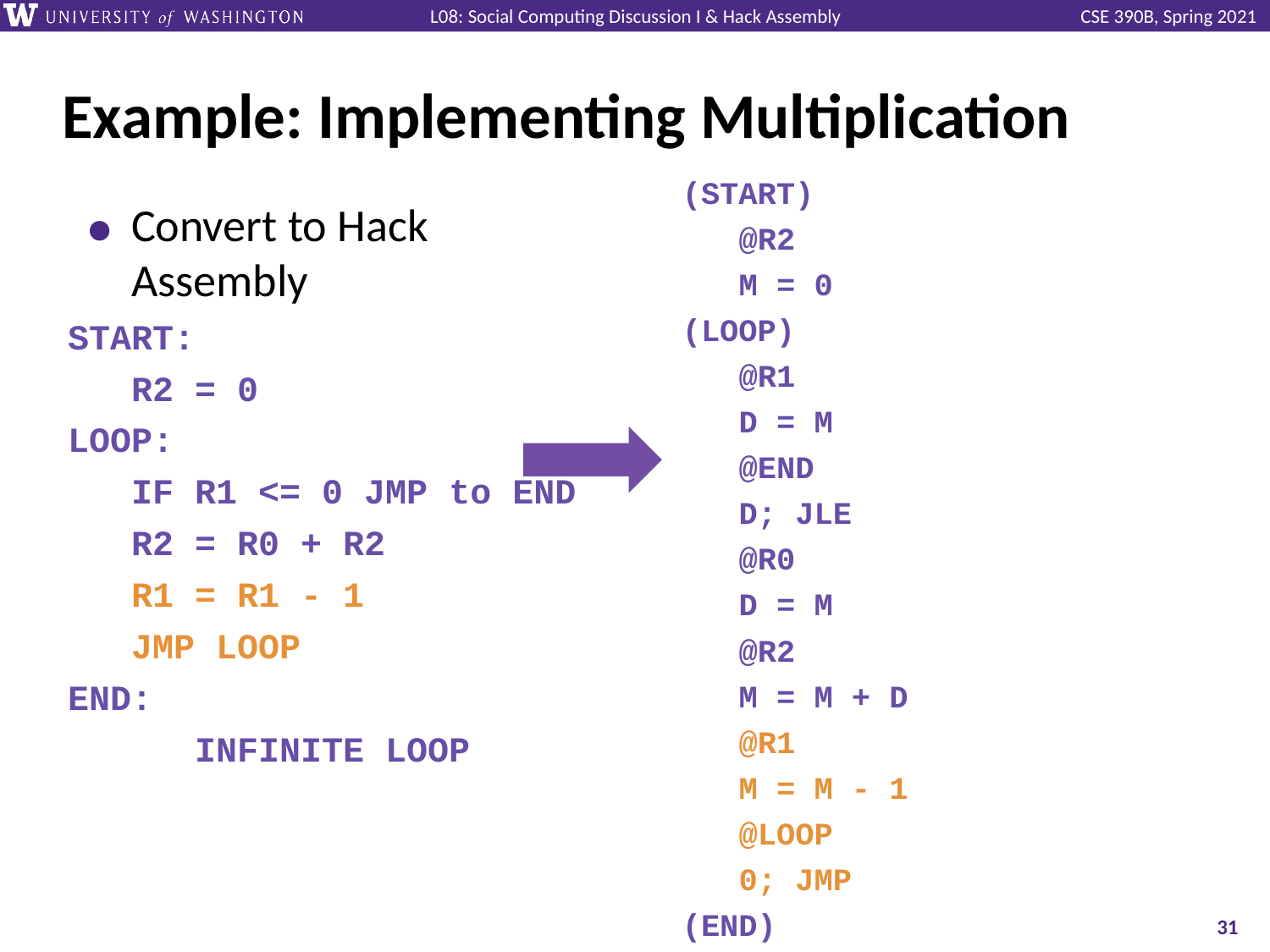

# Example: Implementing Multiplication
(START)
@R2
M = 0
(LOOP)
@R1
D = M
@END
D; JLE
@R0
D = M
@R2
M = M + D
@R1
M = M - 1
@LOOP
0; JMP
(END)

Convert to Hack Assembly
START:
R2 = 0
LOOP:
IF R1 <= 0 JMP to END
R2 = R0 + R2
R1 = R1 - 1
JMP LOOP
END:
	INFINITE LOOP

31